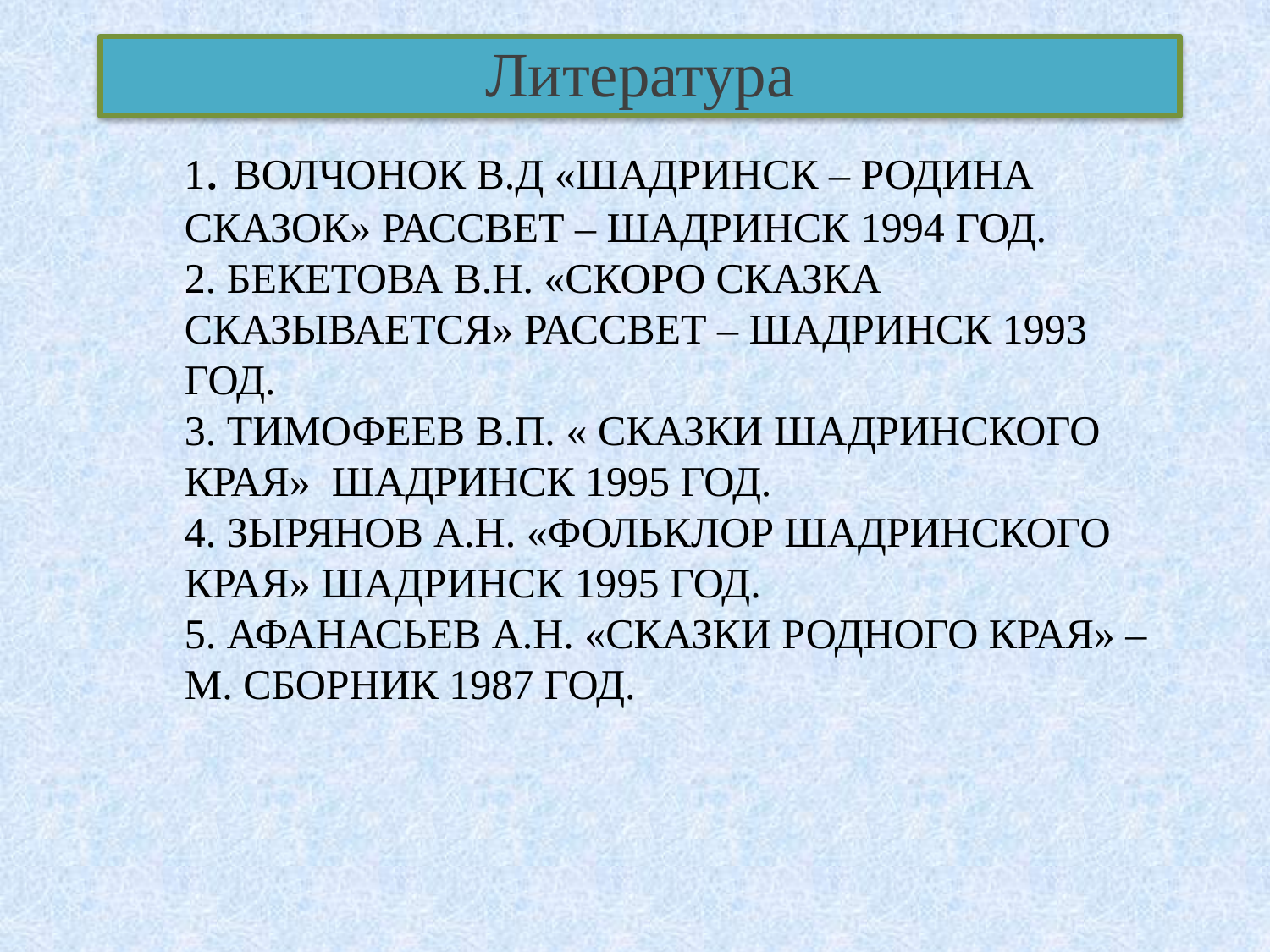

Литература
# 1. Волчонок В.Д «Шадринск – родина сказок» Рассвет – Шадринск 1994 ГОД. 2. Бекетова В.Н. «Скоро сказка сказывается» Рассвет – шадринск 1993 год. 3. тимофеев в.п. « Сказки Шадринского края»  Шадринск 1995 год. 4. Зырянов А.Н. «Фольклор Шадринского края» Шадринск 1995 год. 5. Афанасьев А.Н. «сказки родного края» – М. сборник 1987 год.